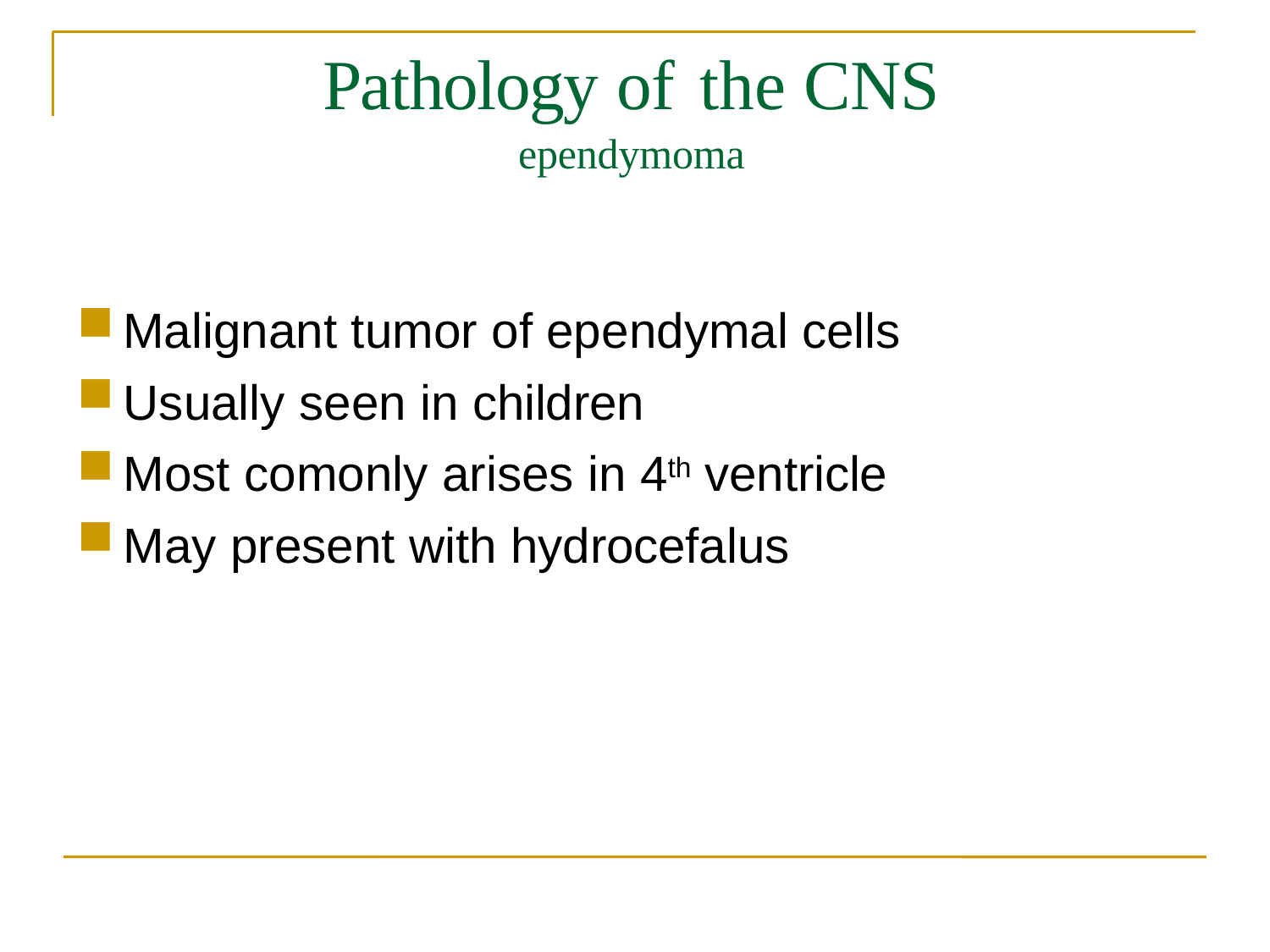

# Pathology of	the CNS
ependymoma
Malignant tumor of ependymal cells
Usually seen in children
Most comonly arises in 4th ventricle
May present with hydrocefalus